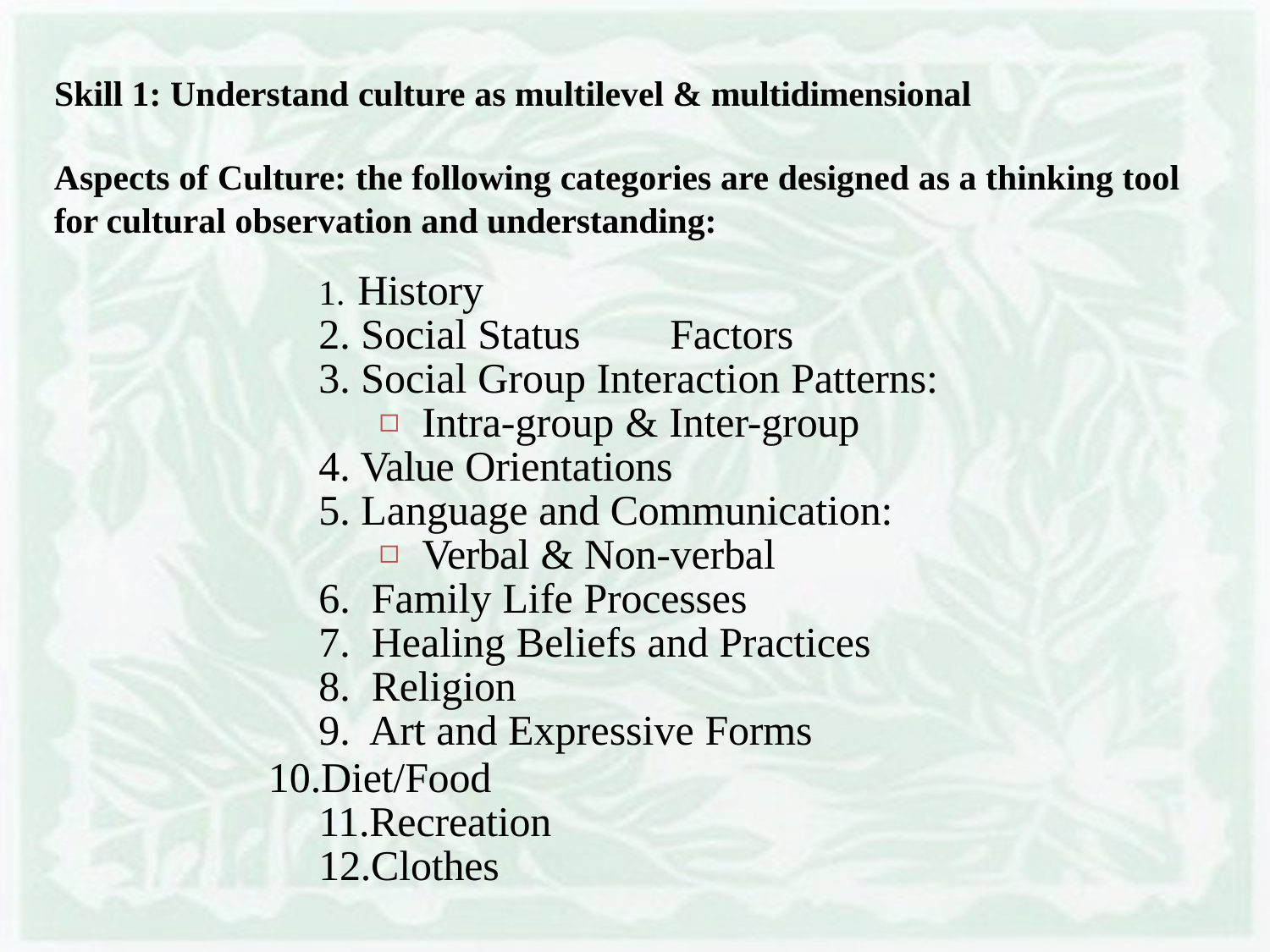

# Skill 1: Understand culture as multilevel & multidimensional
Aspects of Culture: the following categories are designed as a thinking tool for cultural observation and understanding:
History
Social Status	Factors
Social Group Interaction Patterns:
Intra-group & Inter-group
Value Orientations
Language and Communication:
Verbal & Non-verbal
Family Life Processes
Healing Beliefs and Practices
Religion
Art and Expressive Forms
Diet/Food 11.Recreation
12.Clothes